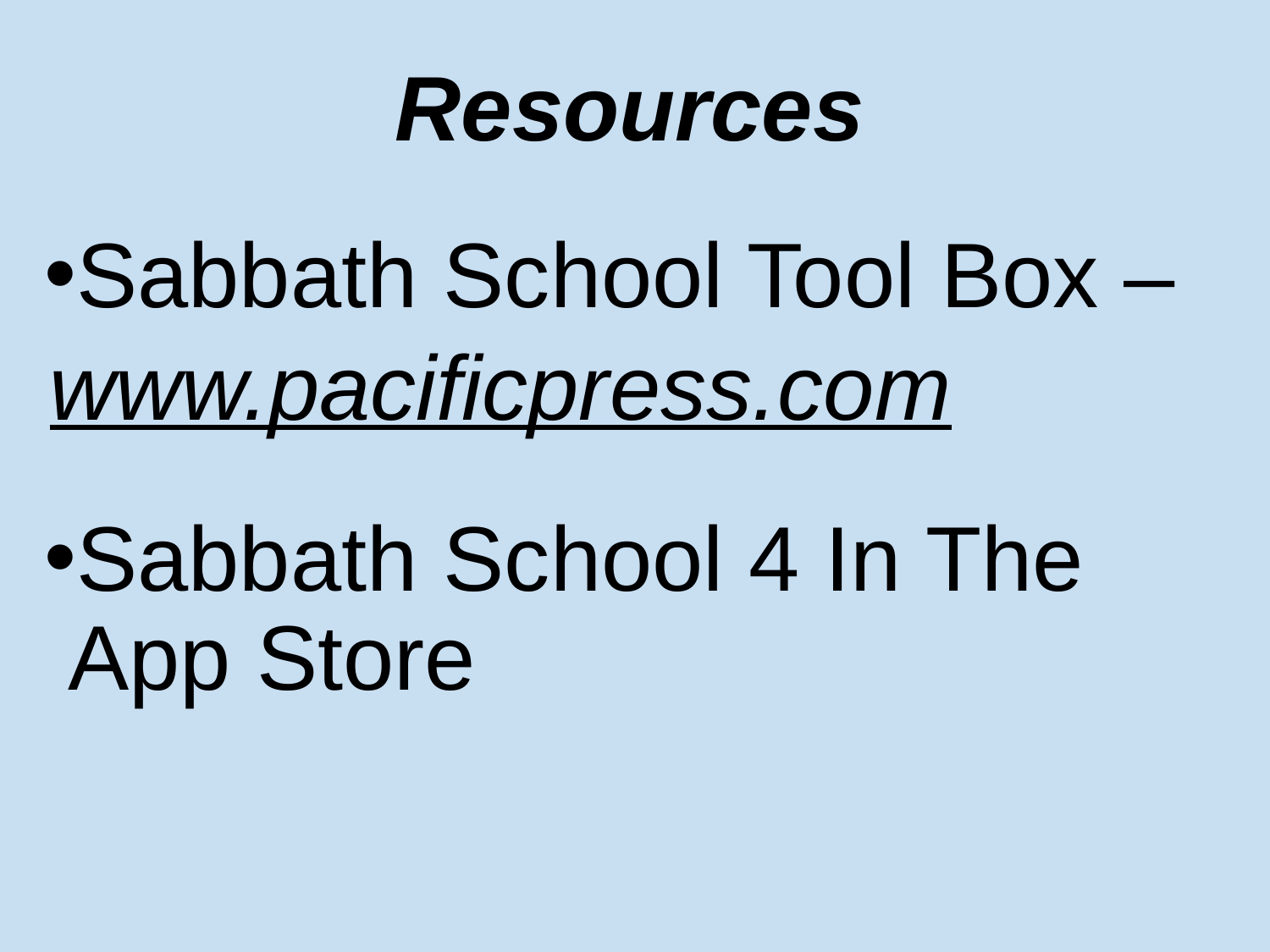

# Resources
Sabbath School Tool Box –
www.pacificpress.com

Sabbath School 4 In The App Store